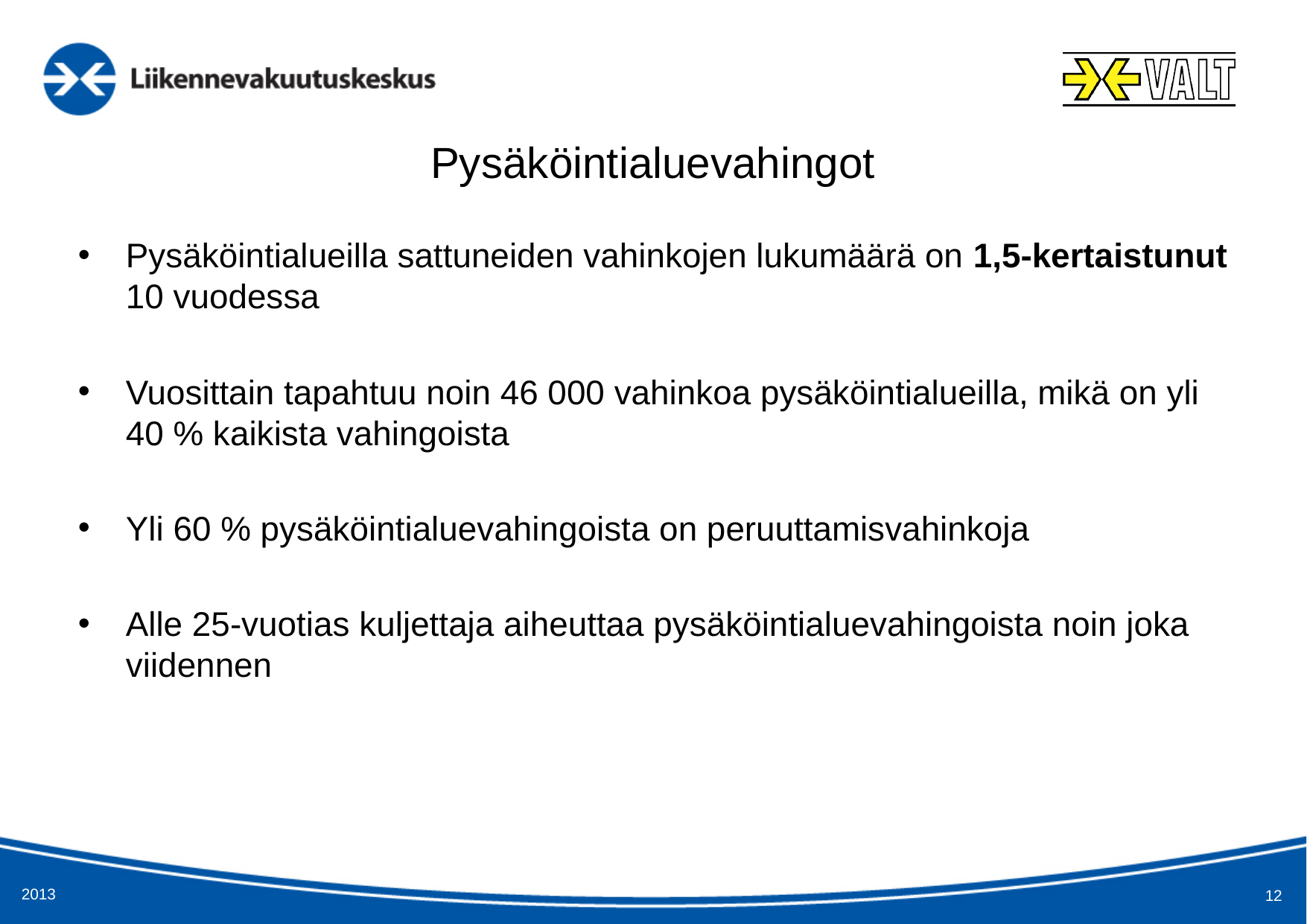

# Pysäköintialuevahingot
Pysäköintialueilla sattuneiden vahinkojen lukumäärä on 1,5-kertaistunut 10 vuodessa

Vuosittain tapahtuu noin 46 000 vahinkoa pysäköintialueilla, mikä on yli 40 % kaikista vahingoista

Yli 60 % pysäköintialuevahingoista on peruuttamisvahinkoja

Alle 25-vuotias kuljettaja aiheuttaa pysäköintialuevahingoista noin joka viidennen

2013
12